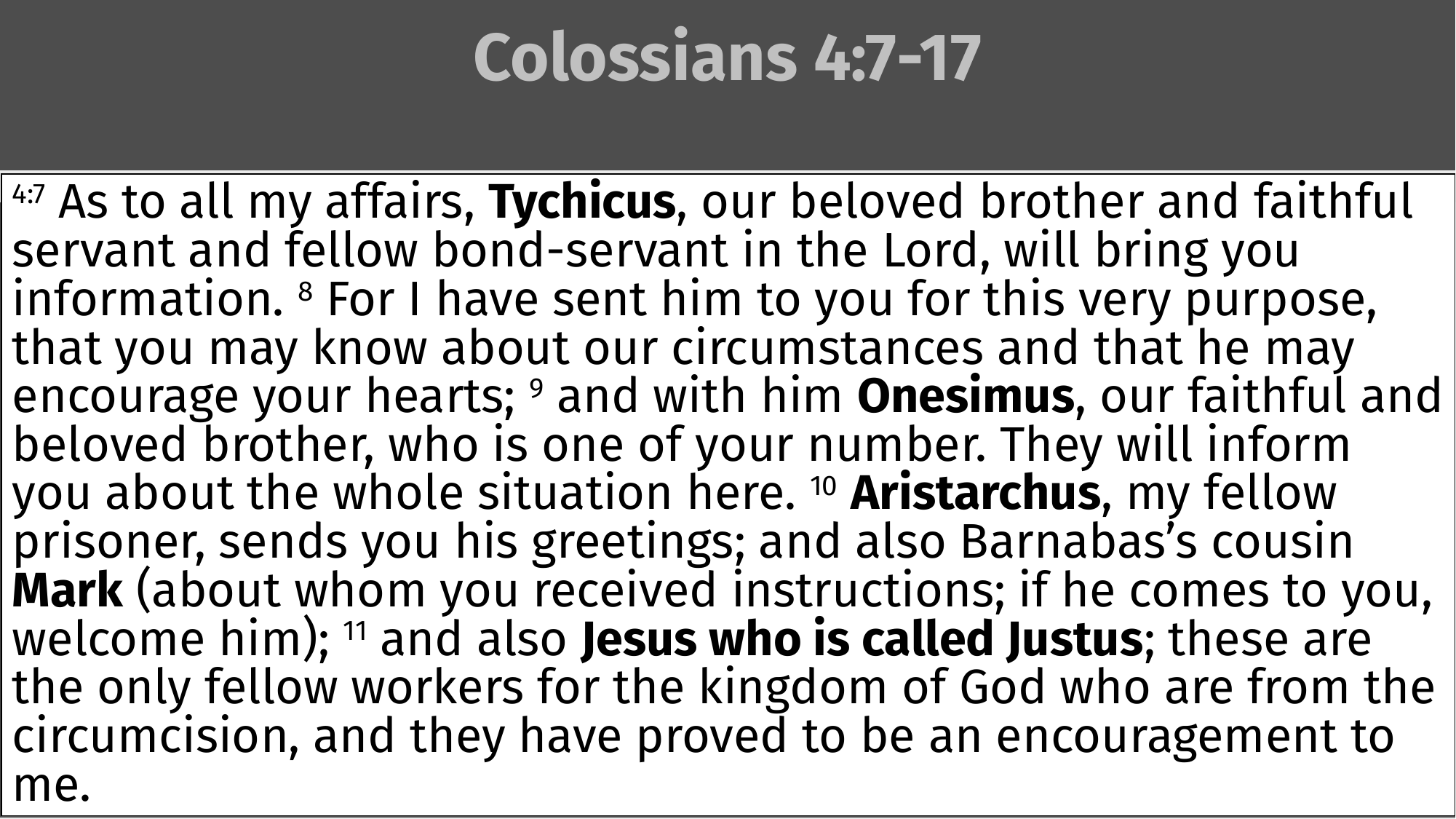

# Colossians 4:7-17

4:7 As to all my affairs, Tychicus, our beloved brother and faithful servant and fellow bond-servant in the Lord, will bring you information. 8 For I have sent him to you for this very purpose, that you may know about our circumstances and that he may encourage your hearts; 9 and with him Onesimus, our faithful and beloved brother, who is one of your number. They will inform you about the whole situation here. 10 Aristarchus, my fellow prisoner, sends you his greetings; and also Barnabas’s cousin Mark (about whom you received instructions; if he comes to you, welcome him); 11 and also Jesus who is called Justus; these are the only fellow workers for the kingdom of God who are from the circumcision, and they have proved to be an encouragement to me.